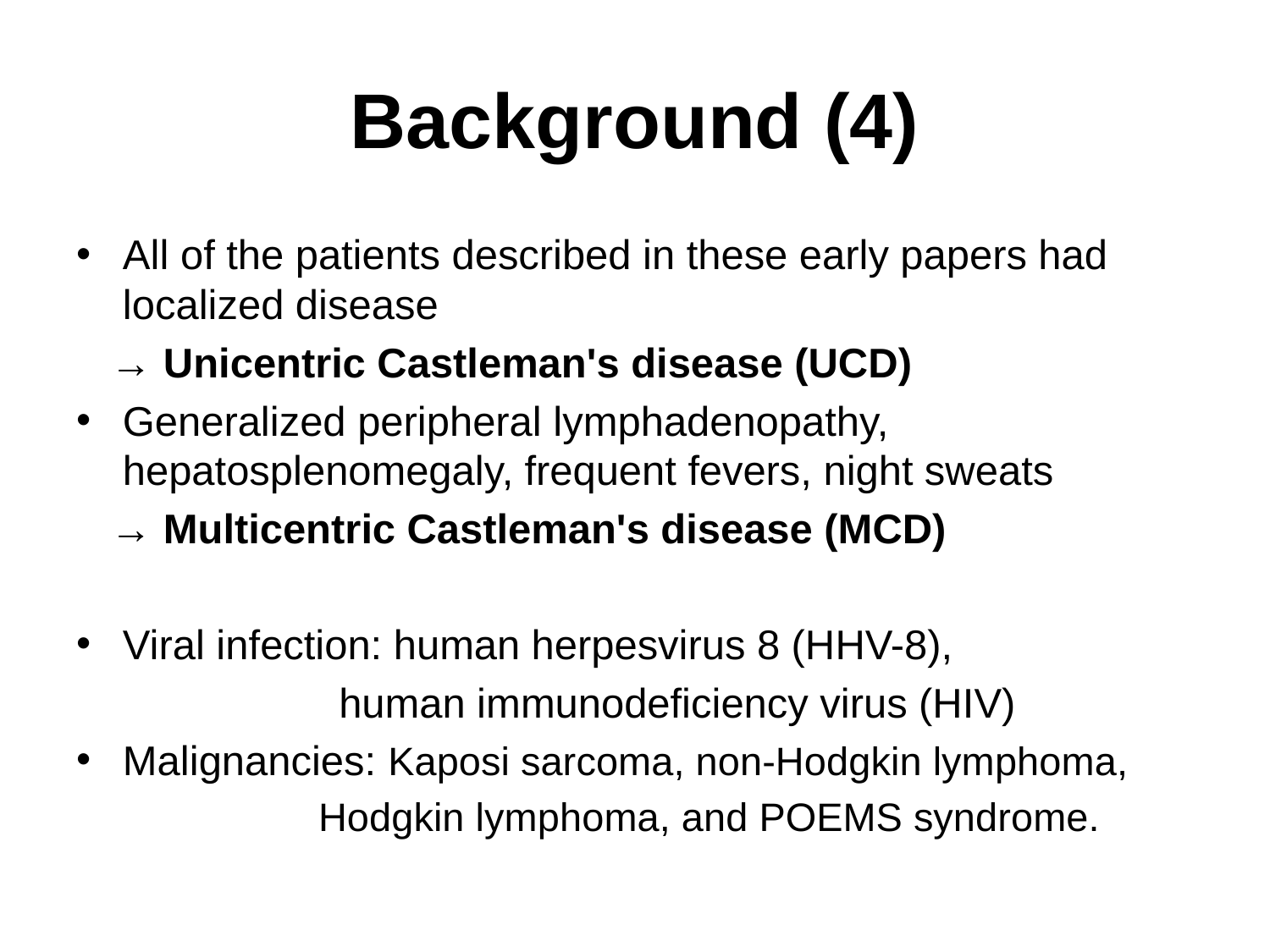

# Background (4)
All of the patients described in these early papers had localized disease
   → Unicentric Castleman's disease (UCD)
Generalized peripheral lymphadenopathy, hepatosplenomegaly, frequent fevers, night sweats
   → Multicentric Castleman's disease (MCD)

Viral infection: human herpesvirus 8 (HHV-8),
                       human immunodeficiency virus (HIV)
Malignancies: Kaposi sarcoma, non-Hodgkin lymphoma,
                      Hodgkin lymphoma, and POEMS syndrome.